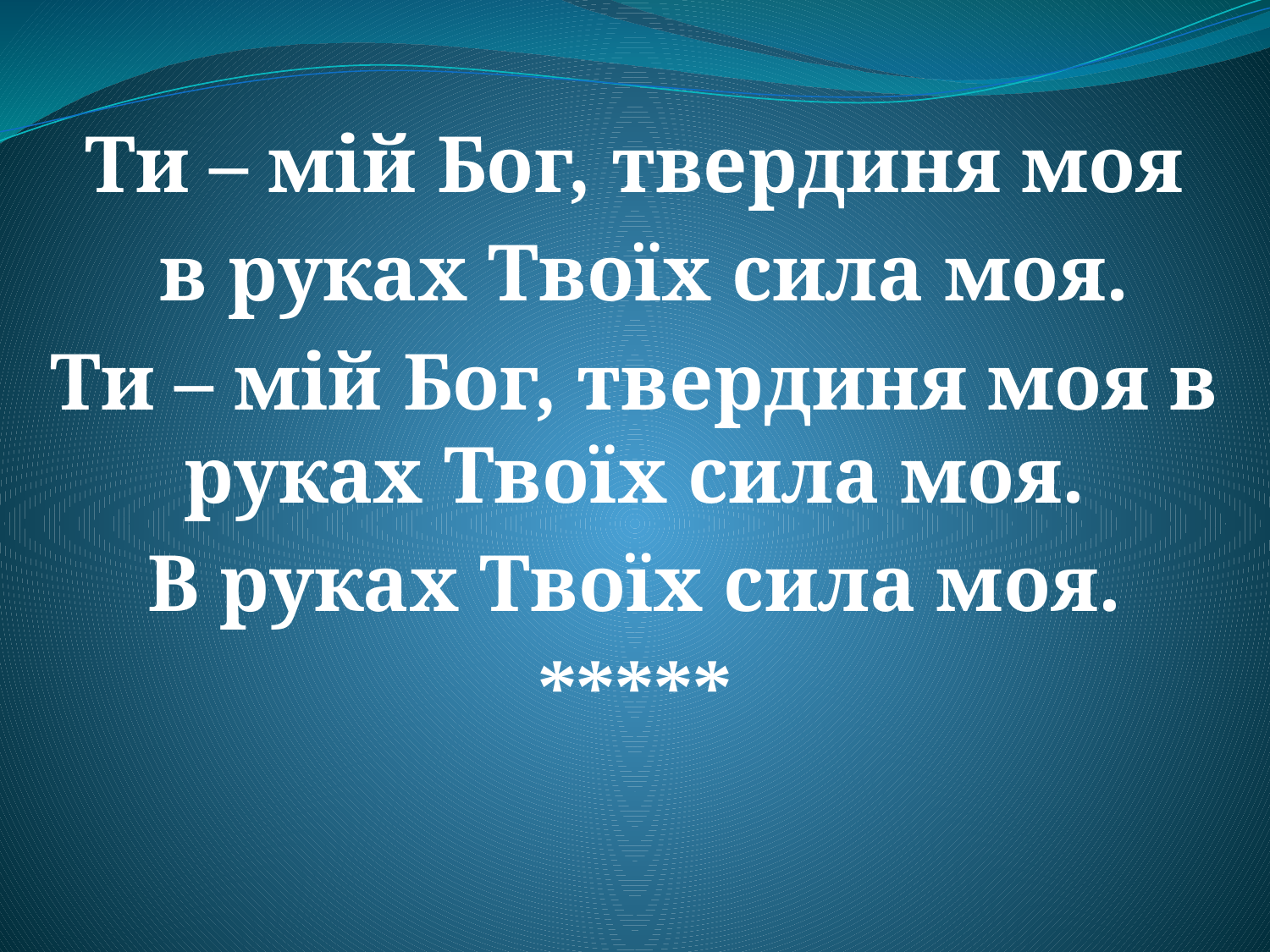

Ти – мій Бог, твердиня моя
 в руках Твоїх сила моя.
Ти – мій Бог, твердиня моя в руках Твоїх сила моя.
В руках Твоїх сила моя.
*****